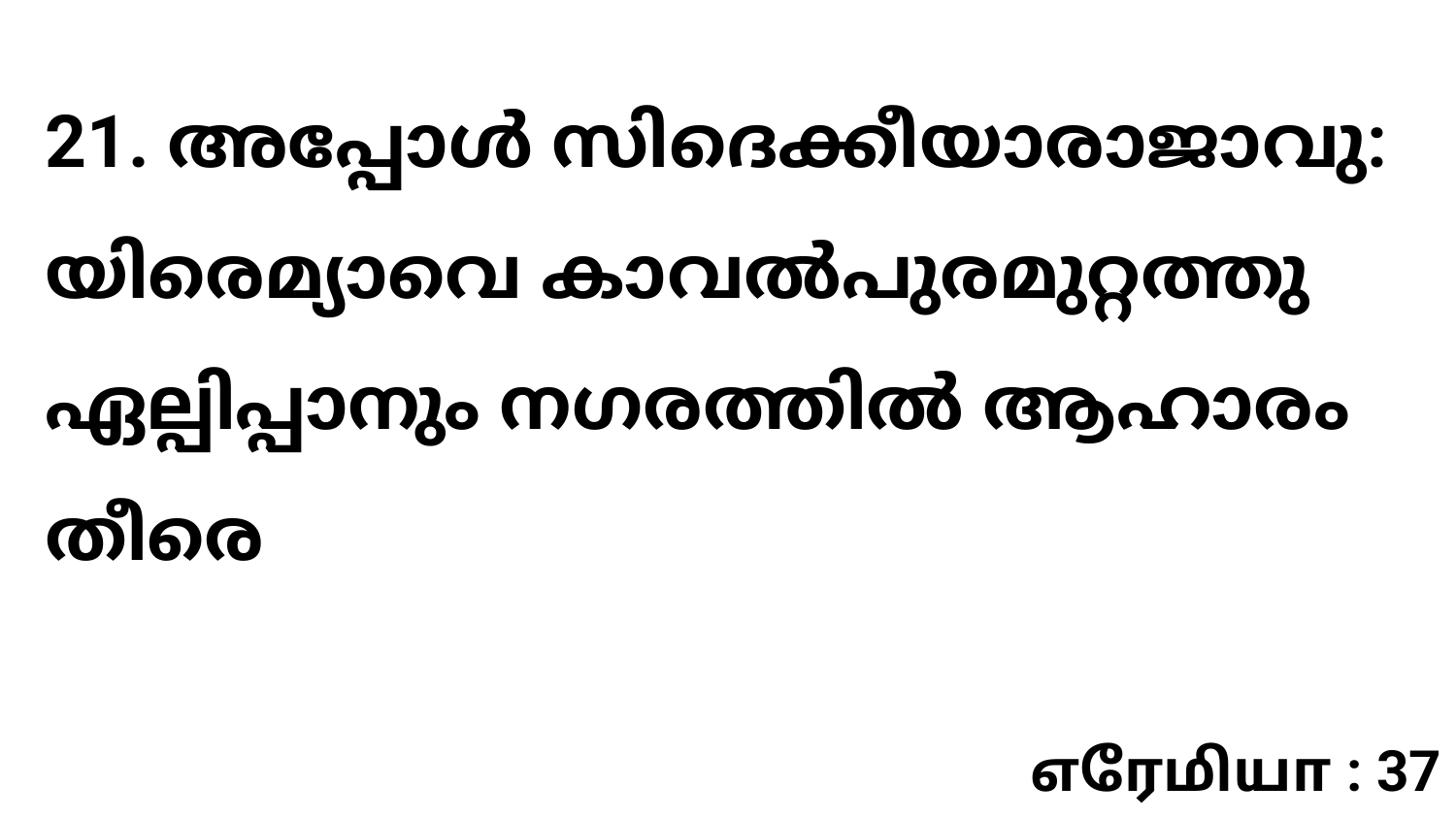

21. അപ്പോൾ സിദെക്കീയാരാജാവു: യിരെമ്യാവെ കാവൽപുരമുറ്റത്തു ഏല്പിപ്പാനും നഗരത്തിൽ ആഹാരം തീരെ
எரேமியா : 37